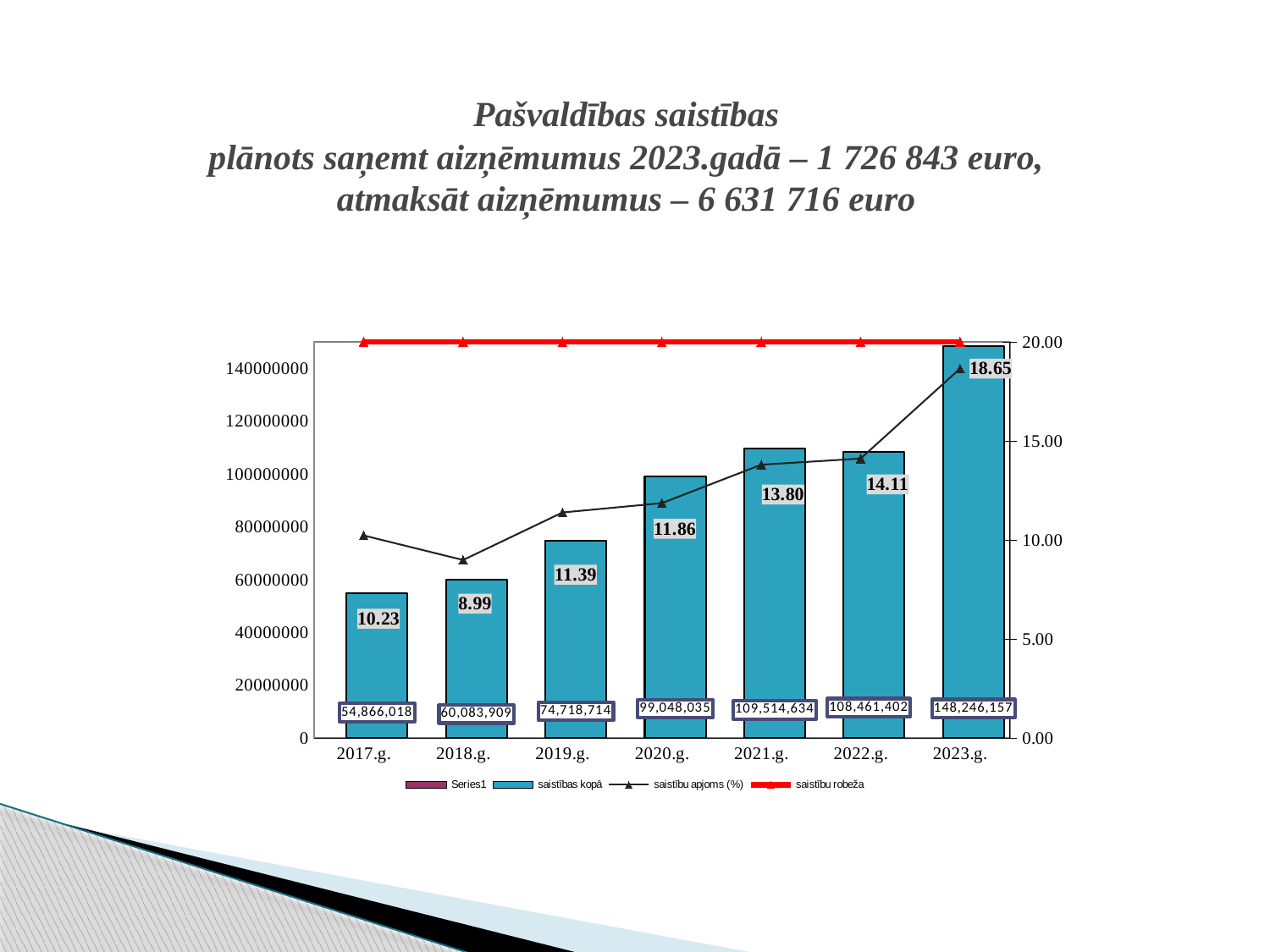

# Pašvaldības saistības plānots saņemt aizņēmumus 2023.gadā – 1 726 843 euro, atmaksāt aizņēmumus – 6 631 716 euro

### Chart

| Category |  | saistības kopā | saistību apjoms (%) | saistību robeža |
|---|---|---|---|---|
| 2017.g. | None | 54866018.0 | 10.23 | 20.0 |
| 2018.g. | None | 60083909.0 | 8.99 | 20.0 |
| 2019.g. | None | 74718714.0 | 11.39 | 20.0 |
| 2020.g. | None | 99048035.0 | 11.86 | 20.0 |
| 2021.g. | None | 109514634.0 | 13.8 | 20.0 |
| 2022.g. | None | 108461402.0 | 14.11 | 20.0 |
| 2023.g. | None | 148246157.0 | 18.65 | 20.0 |
|  |
| --- |